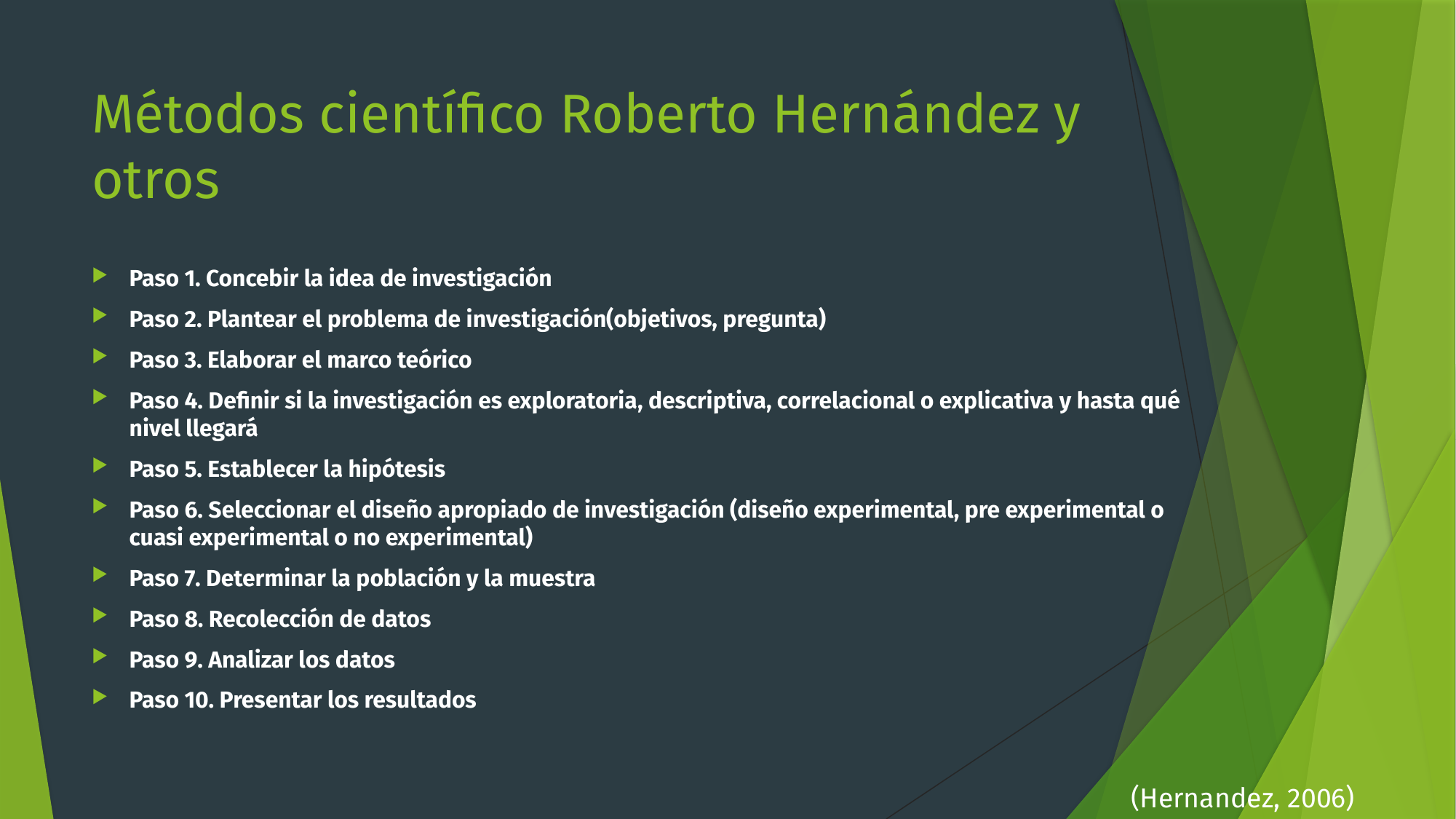

# Métodos científico Roberto Hernández y otros
Paso 1. Concebir la idea de investigación
Paso 2. Plantear el problema de investigación(objetivos, pregunta)
Paso 3. Elaborar el marco teórico
Paso 4. Definir si la investigación es exploratoria, descriptiva, correlacional o explicativa y hasta qué nivel llegará
Paso 5. Establecer la hipótesis
Paso 6. Seleccionar el diseño apropiado de investigación (diseño experimental, pre experimental o cuasi experimental o no experimental)
Paso 7. Determinar la población y la muestra
Paso 8. Recolección de datos
Paso 9. Analizar los datos
Paso 10. Presentar los resultados
(Hernandez, 2006)